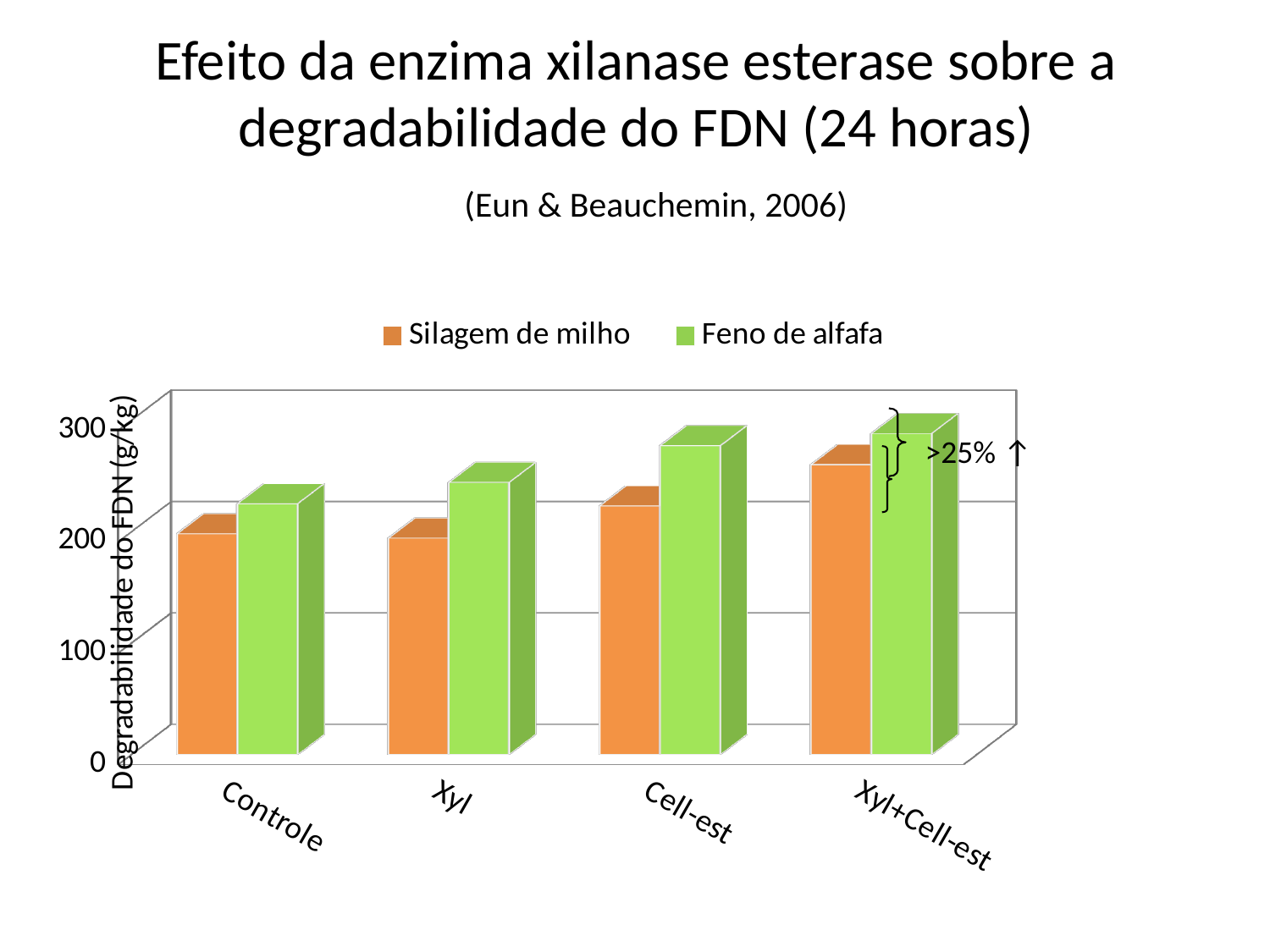

Efeito da enzima xilanase esterase sobre a degradabilidade do FDN (24 horas)
(Eun & Beauchemin, 2006)

[unsupported chart]

>25% ↑